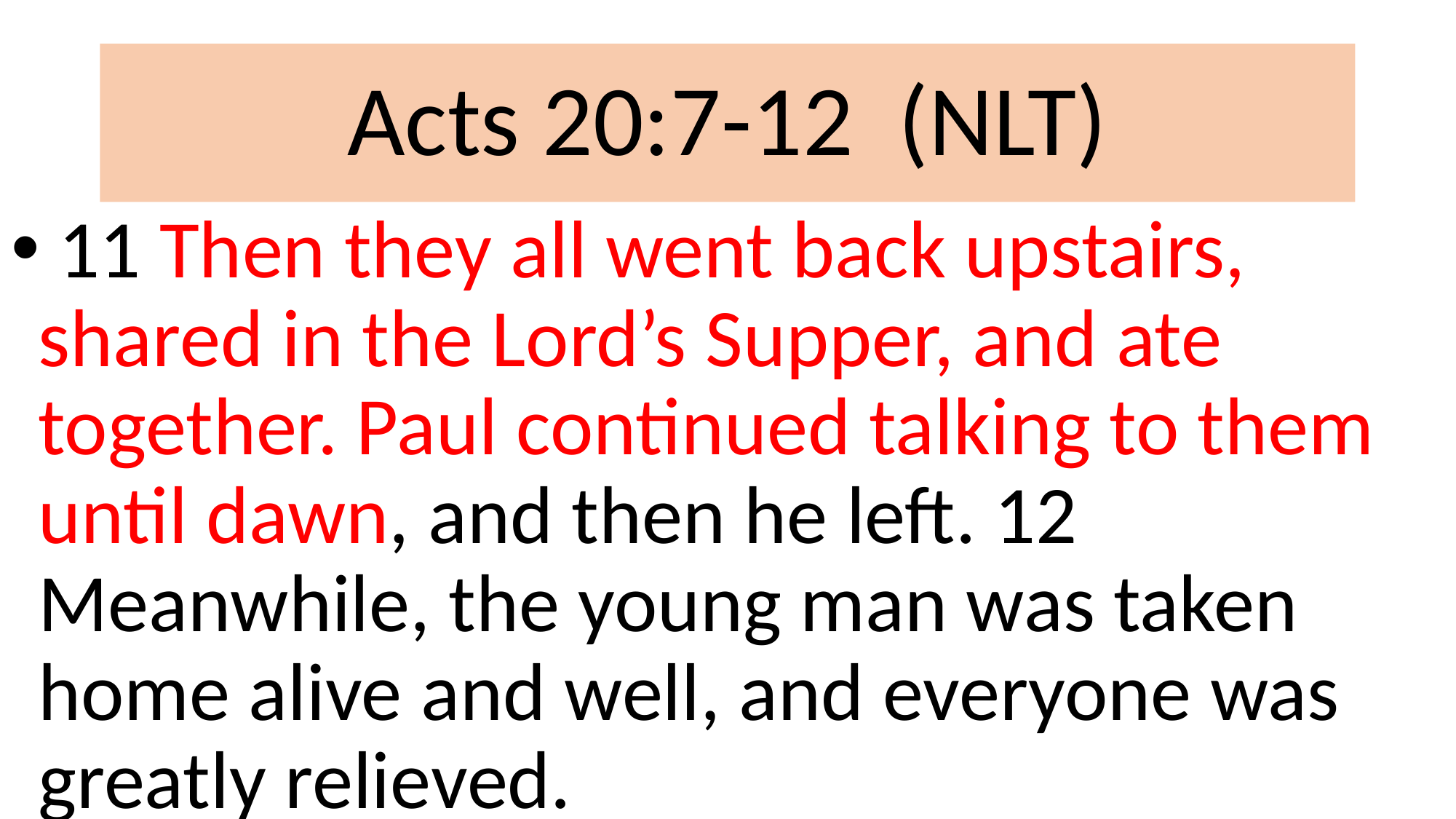

# Acts 20:7-12  (NLT)
 11 Then they all went back upstairs, shared in the Lord’s Supper, and ate together. Paul continued talking to them until dawn, and then he left. 12 Meanwhile, the young man was taken home alive and well, and everyone was greatly relieved.